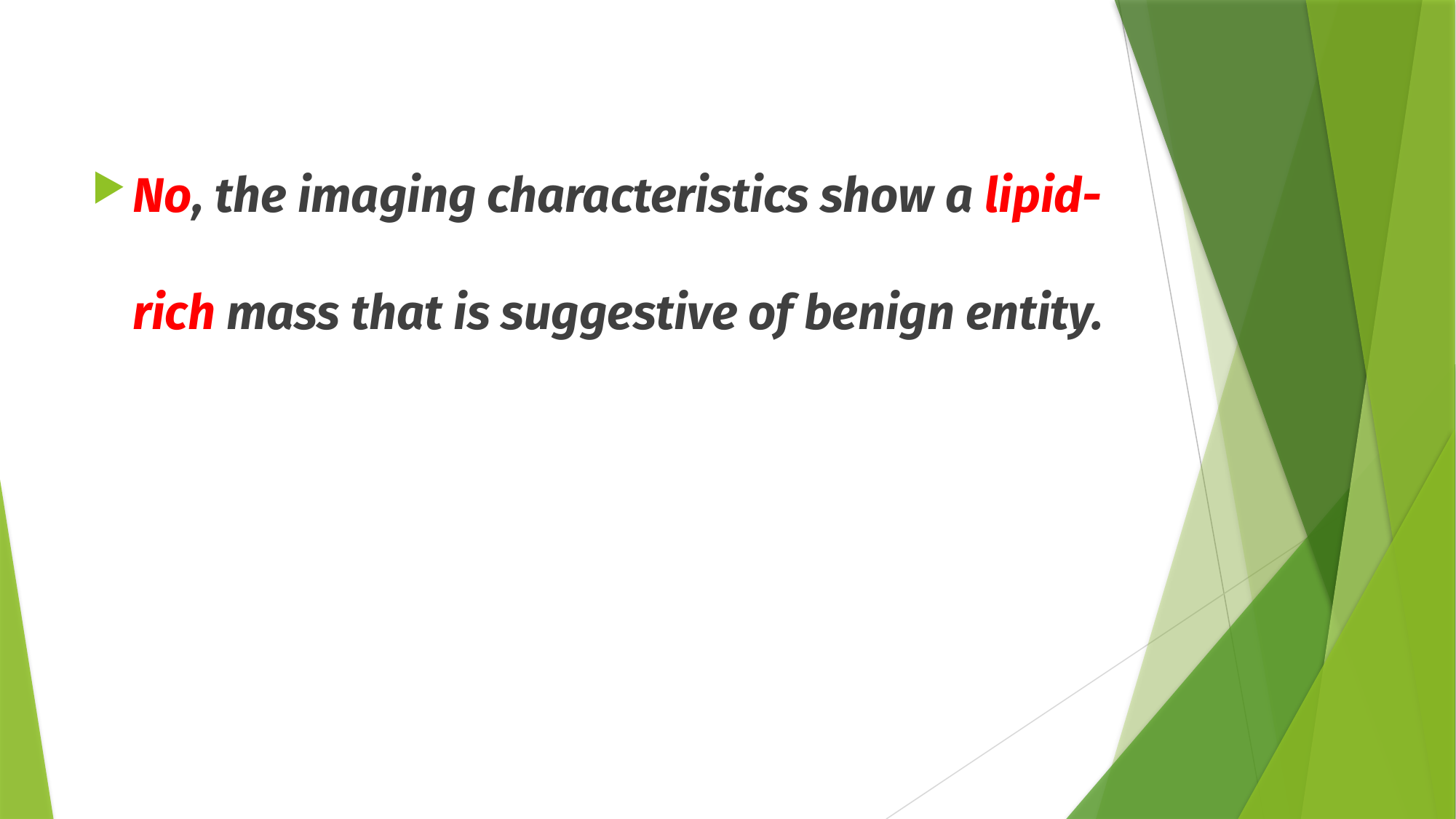

#
No, the imaging characteristics show a lipid-rich mass that is suggestive of benign entity.